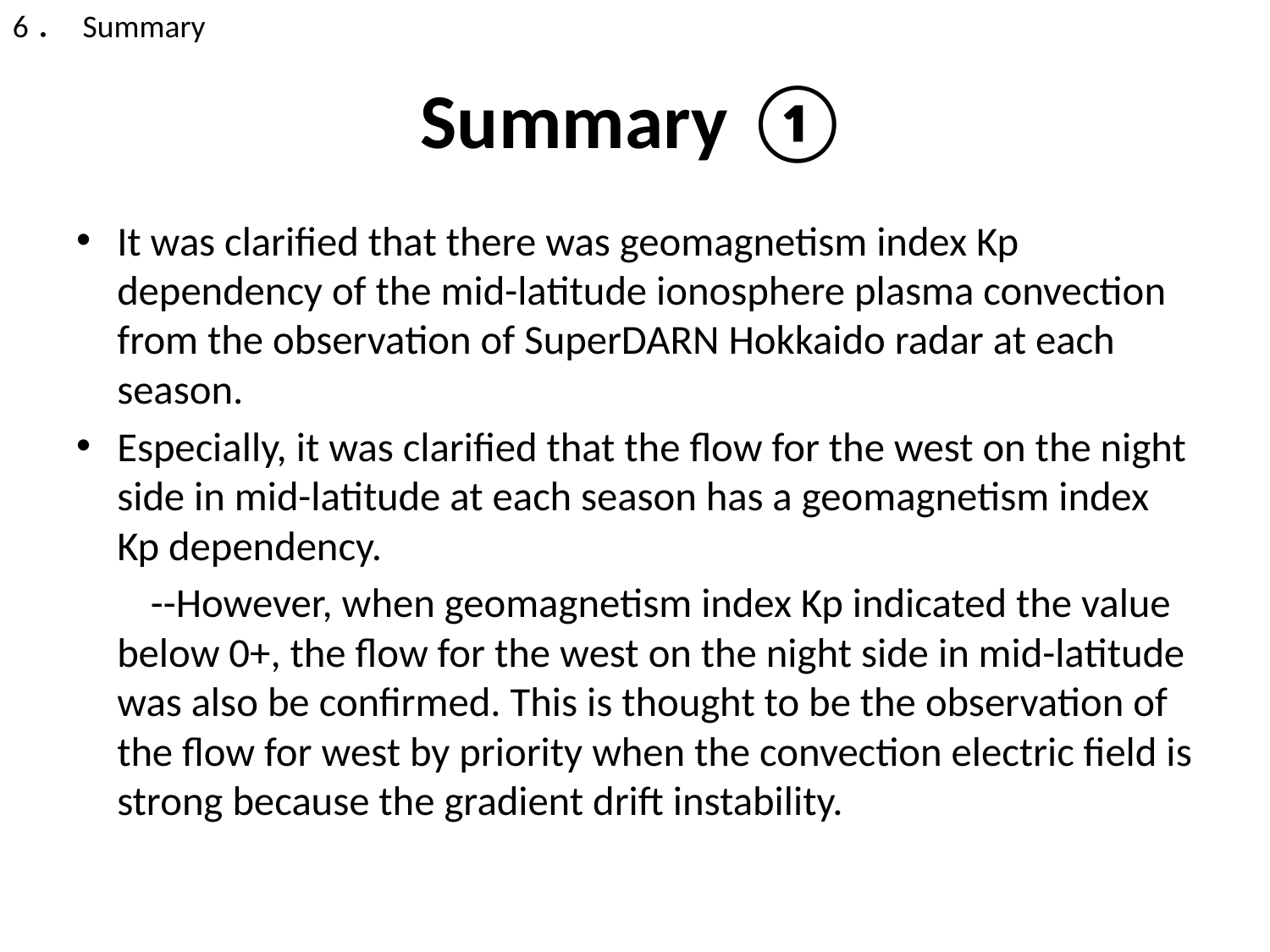

6． Summary
# Summary ①
It was clarified that there was geomagnetism index Kp dependency of the mid-latitude ionosphere plasma convection from the observation of SuperDARN Hokkaido radar at each season.
Especially, it was clarified that the flow for the west on the night side in mid-latitude at each season has a geomagnetism index Kp dependency.
        --However, when geomagnetism index Kp indicated the value below 0+, the flow for the west on the night side in mid-latitude was also be confirmed. This is thought to be the observation of the flow for west by priority when the convection electric field is strong because the gradient drift instability.